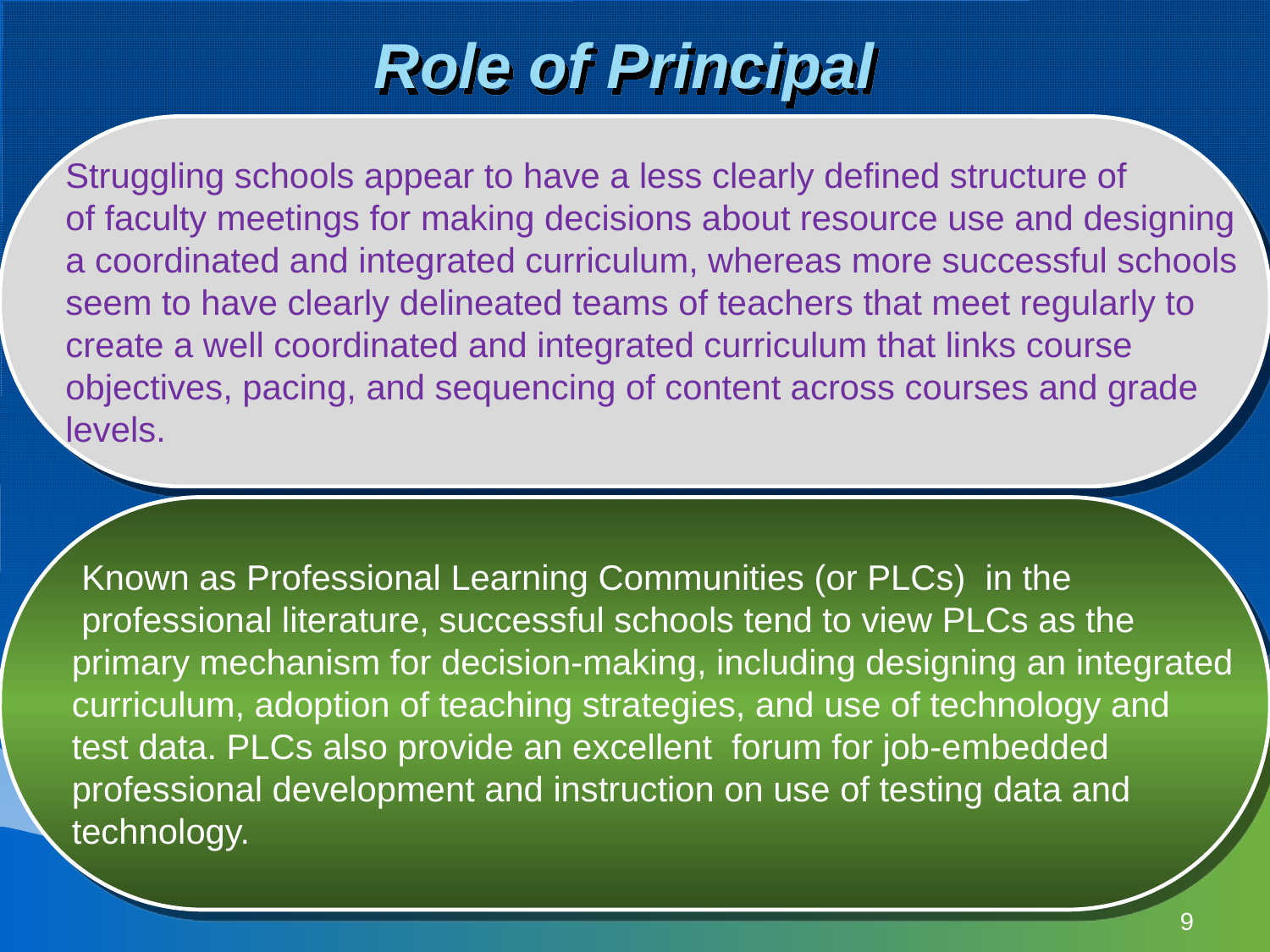

# Role of Principal

Struggling schools appear to have a less clearly defined structure of
of faculty meetings for making decisions about resource use and designing
a coordinated and integrated curriculum, whereas more successful schools
seem to have clearly delineated teams of teachers that meet regularly to
create a well coordinated and integrated curriculum that links course
objectives, pacing, and sequencing of content across courses and grade
levels.

 Known as Professional Learning Communities (or PLCs)  in the
 professional literature, successful schools tend to view PLCs as the
primary mechanism for decision-making, including designing an integrated
curriculum, adoption of teaching strategies, and use of technology and
test data. PLCs also provide an excellent  forum for job-embedded
professional development and instruction on use of testing data and
technology.
9